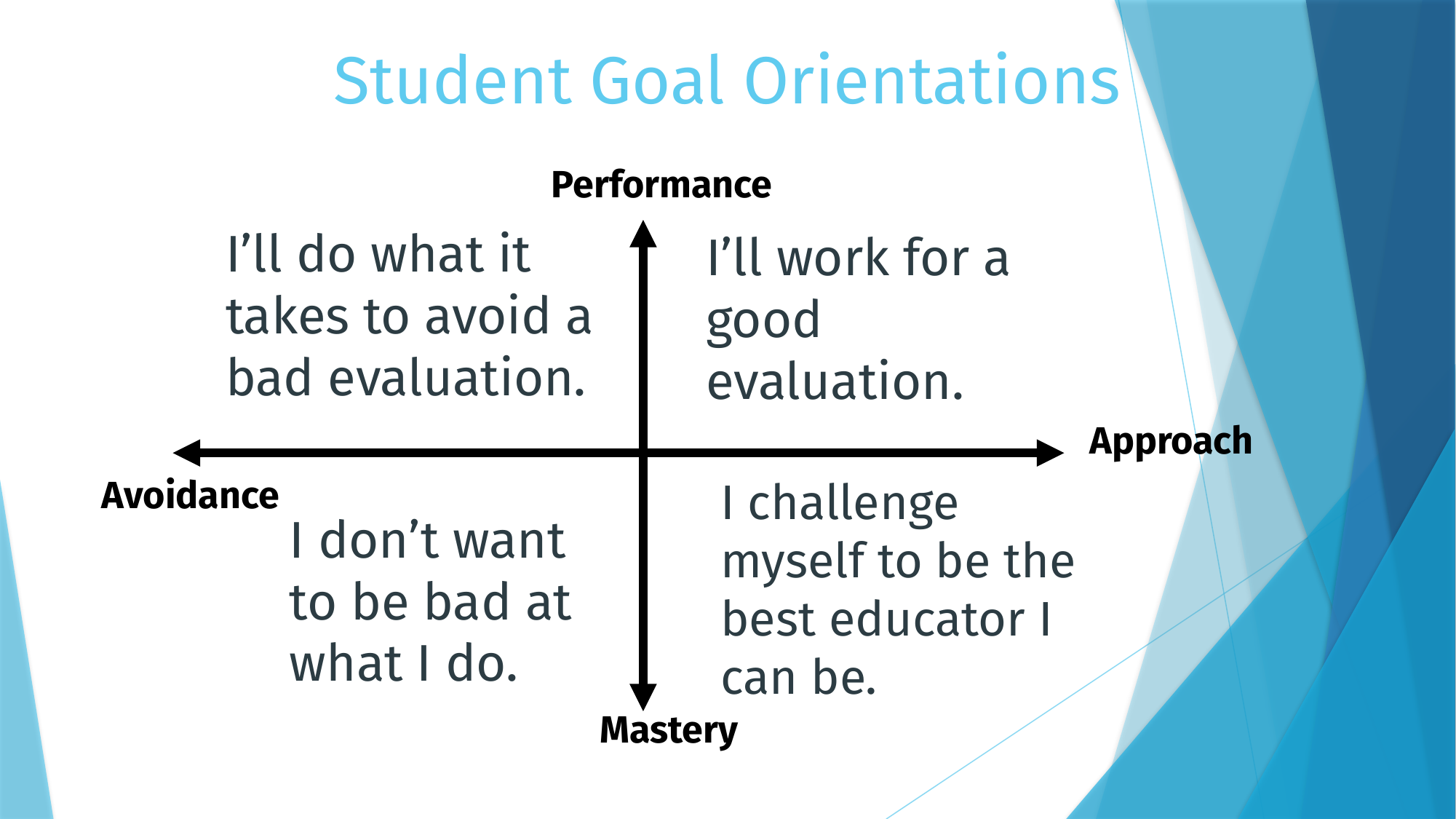

# Student Goal Orientations
Performance

I’ll do what it takes to avoid a bad evaluation.
I’ll work for a good evaluation.

Approach

Avoidance
I challenge myself to be the best educator I can be.
I don’t want to be bad at what I do.

Mastery